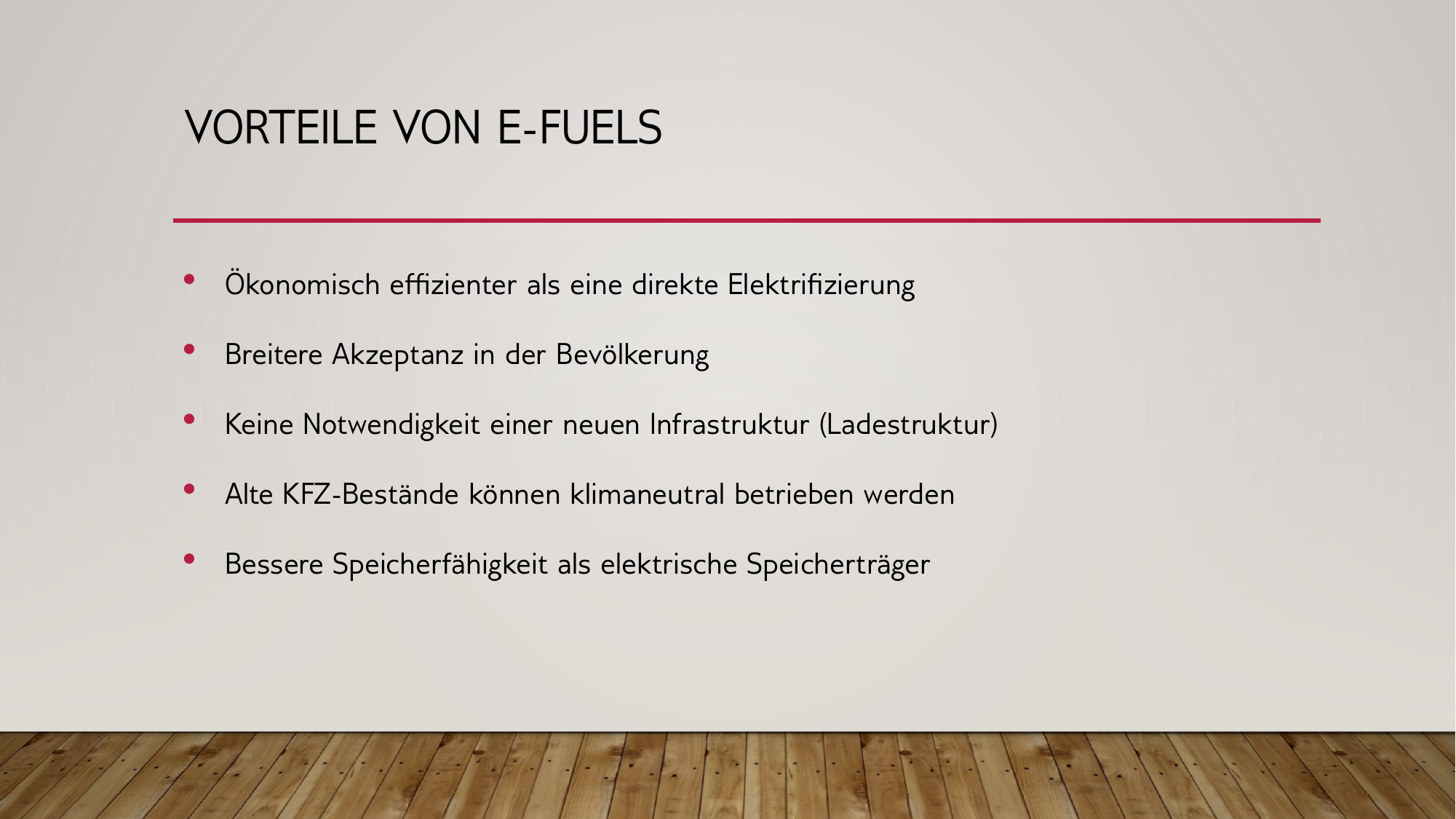

# Vorteile von E-Fuels
Ökonomisch effizienter als eine direkte Elektrifizierung
Breitere Akzeptanz in der Bevölkerung
Keine Notwendigkeit einer neuen Infrastruktur (Ladestruktur)
Alte KFZ-Bestände können klimaneutral betrieben werden
Bessere Speicherfähigkeit als elektrische Speicherträger